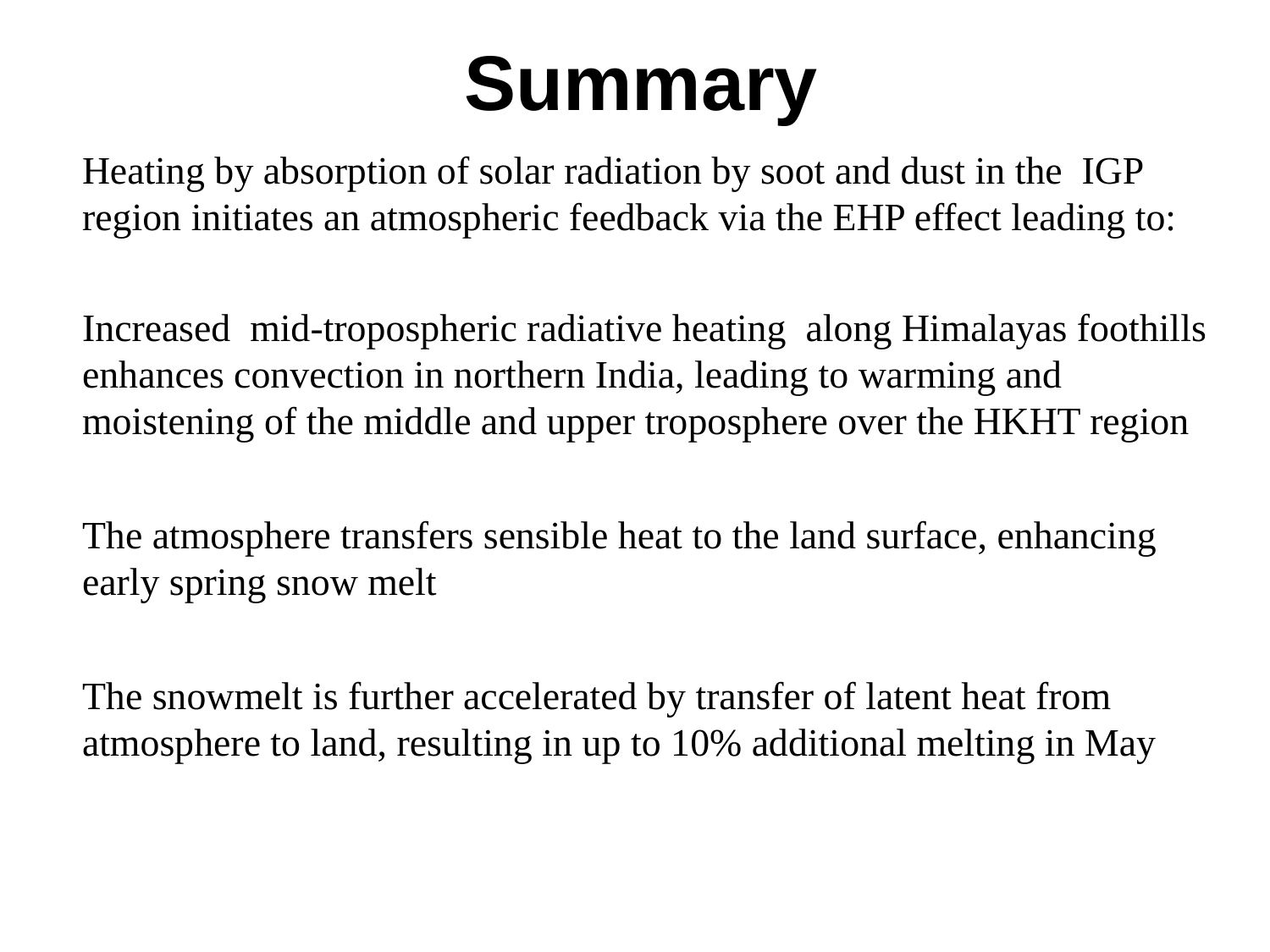

# Summary
Heating by absorption of solar radiation by soot and dust in the  IGP region initiates an atmospheric feedback via the EHP effect leading to:

Increased  mid-tropospheric radiative heating  along Himalayas foothills enhances convection in northern India, leading to warming and moistening of the middle and upper troposphere over the HKHT region

The atmosphere transfers sensible heat to the land surface, enhancing early spring snow melt

The snowmelt is further accelerated by transfer of latent heat from atmosphere to land, resulting in up to 10% additional melting in May